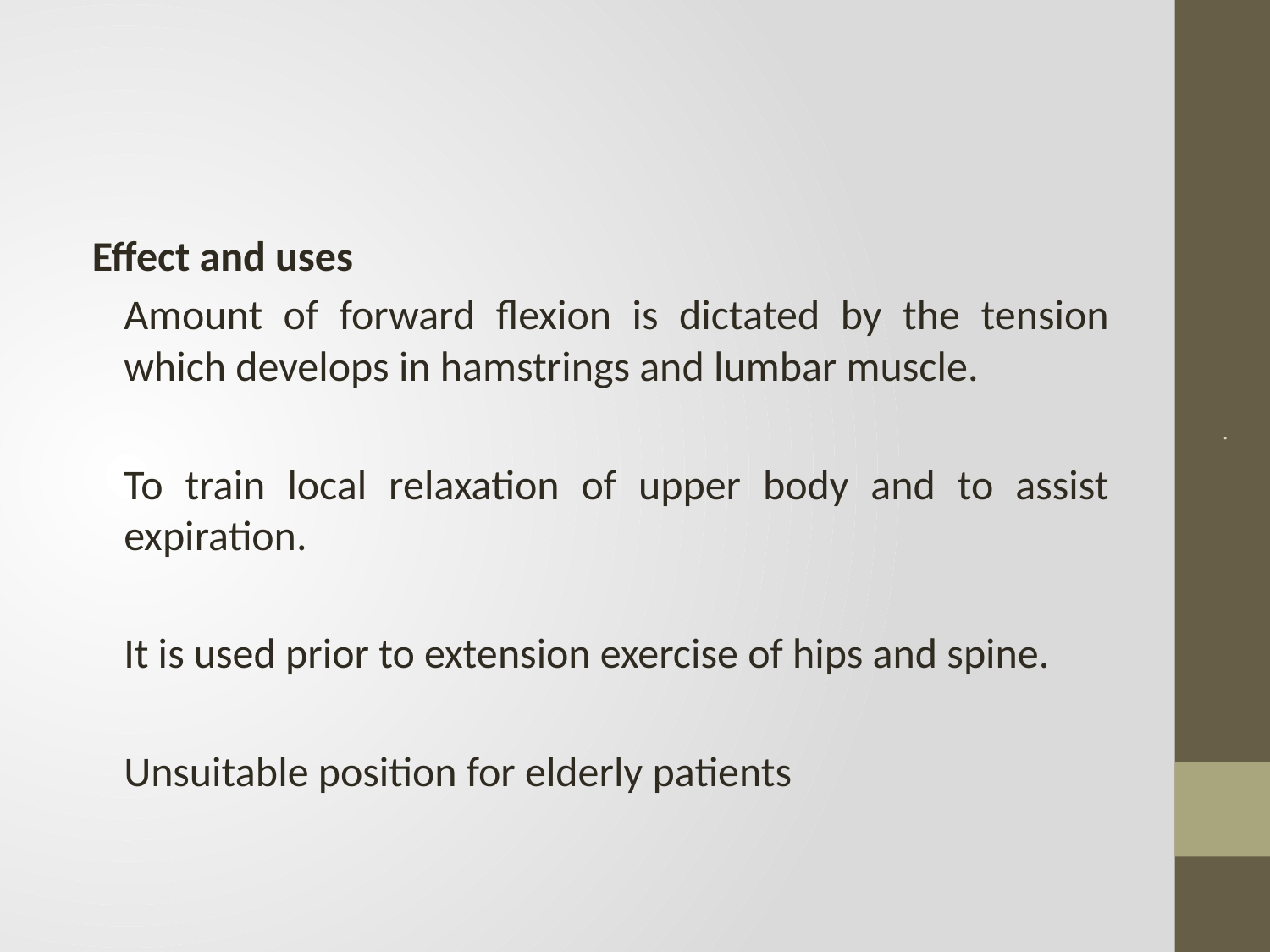

#
Effect and uses
	Amount of forward flexion is dictated by the tension which develops in hamstrings and lumbar muscle.

	To train local relaxation of upper body and to assist expiration.

	It is used prior to extension exercise of hips and spine.

	Unsuitable position for elderly patients

.